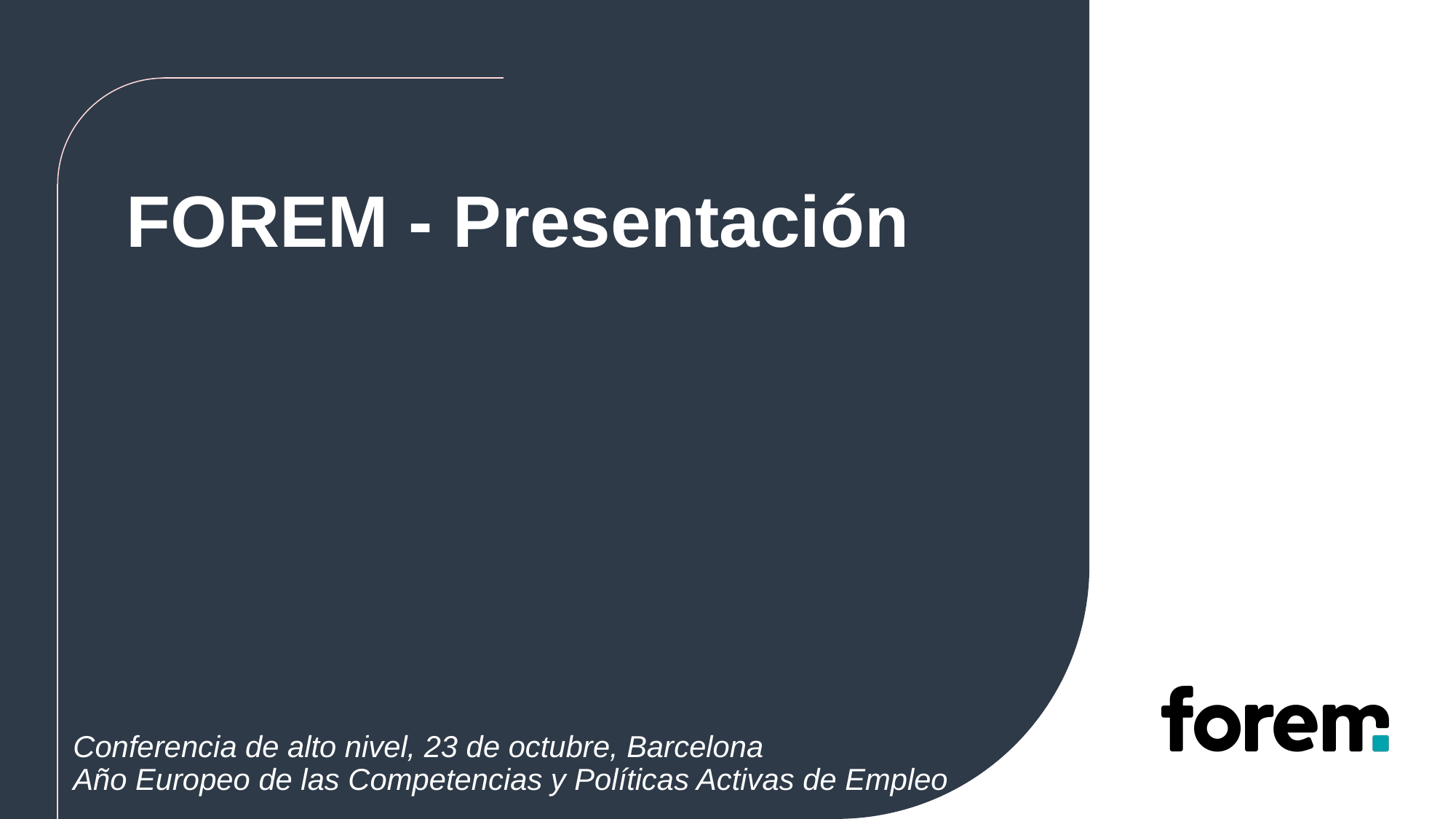

# FOREM - Presentación

Conferencia de alto nivel, 23 de octubre, Barcelona
Año Europeo de las Competencias y Políticas Activas de Empleo